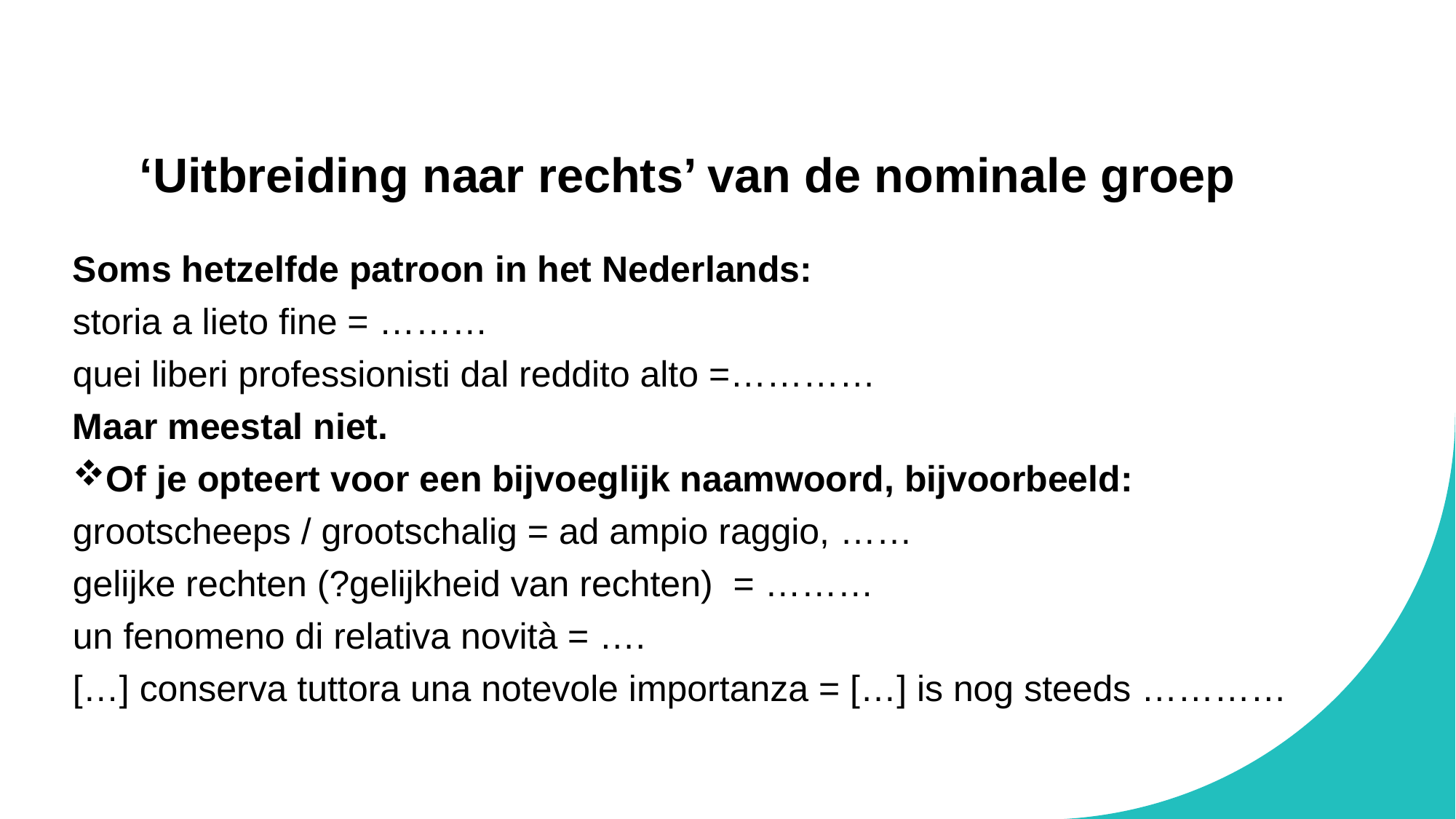

# ‘Uitbreiding naar rechts’ van de nominale groep
Soms hetzelfde patroon in het Nederlands:
storia a lieto fine = ………
quei liberi professionisti dal reddito alto =…………
Maar meestal niet.
Of je opteert voor een bijvoeglijk naamwoord, bijvoorbeeld:
grootscheeps / grootschalig = ad ampio raggio, ……
gelijke rechten (?gelijkheid van rechten)  = ………
un fenomeno di relativa novità = ….
[…] conserva tuttora una notevole importanza = […] is nog steeds …………